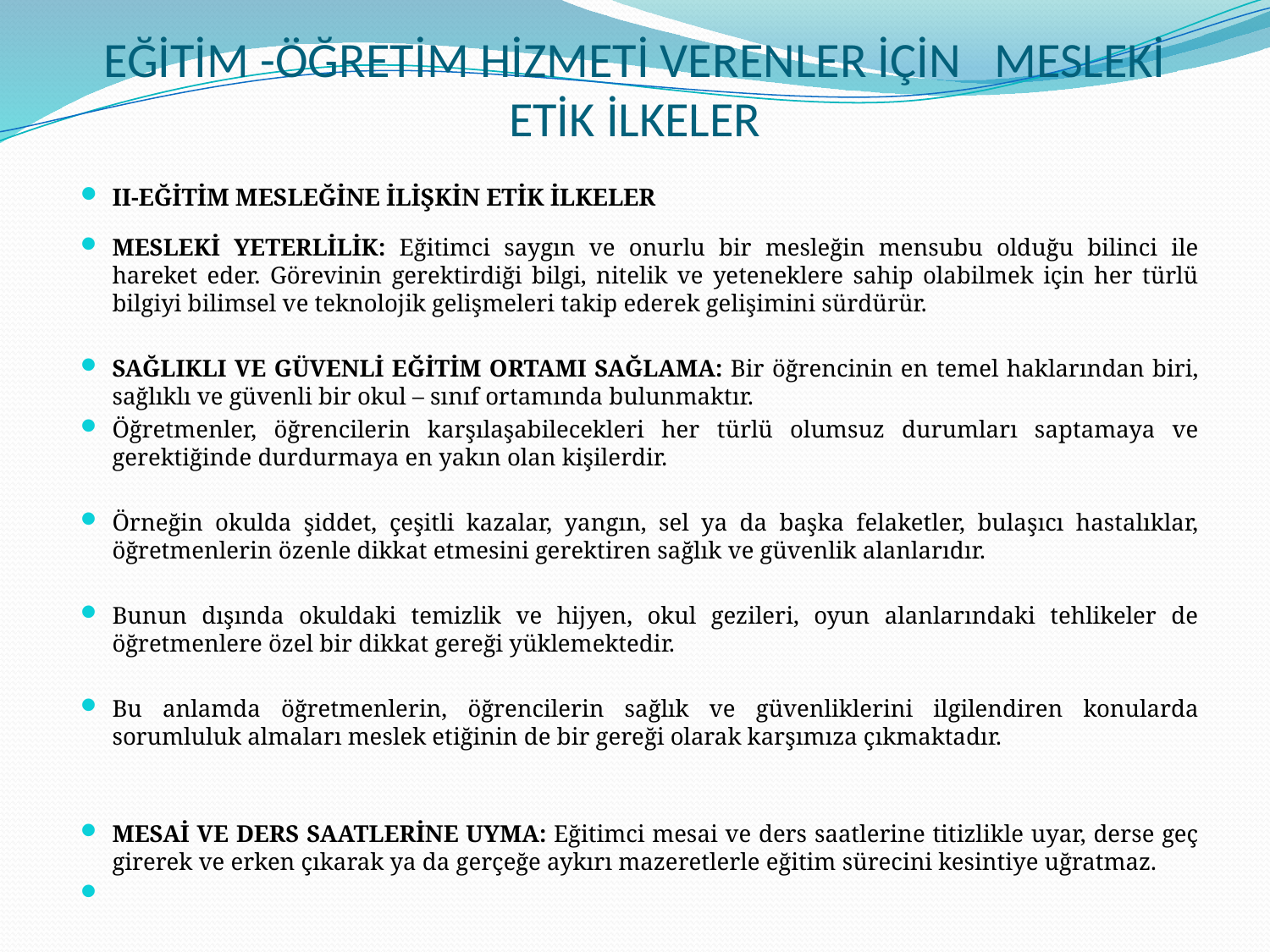

# EĞİTİM -ÖĞRETİM HİZMETİ VERENLER İÇİN   MESLEKİ ETİK İLKELER
II-EĞİTİM MESLEĞİNE İLİŞKİN ETİK İLKELER

MESLEKİ YETERLİLİK: Eğitimci saygın ve onurlu bir mesleğin mensubu olduğu bilinci ile hareket eder. Görevinin gerektirdiği bilgi, nitelik ve yeteneklere sahip olabilmek için her türlü bilgiyi bilimsel ve teknolojik gelişmeleri takip ederek gelişimini sürdürür.

SAĞLIKLI VE GÜVENLİ EĞİTİM ORTAMI SAĞLAMA: Bir öğrencinin en temel haklarından biri, sağlıklı ve güvenli bir okul – sınıf ortamında bulunmaktır.
Öğretmenler, öğrencilerin karşılaşabilecekleri her türlü olumsuz durumları saptamaya ve gerektiğinde durdurmaya en yakın olan kişilerdir.

Örneğin okulda şiddet, çeşitli kazalar, yangın, sel ya da başka felaketler, bulaşıcı hastalıklar, öğretmenlerin özenle dikkat etmesini gerektiren sağlık ve güvenlik alanlarıdır.

Bunun dışında okuldaki temizlik ve hijyen, okul gezileri, oyun alanlarındaki tehlikeler de öğretmenlere özel bir dikkat gereği yüklemektedir.

Bu anlamda öğretmenlerin, öğrencilerin sağlık ve güvenliklerini ilgilendiren konularda sorumluluk almaları meslek etiğinin de bir gereği olarak karşımıza çıkmaktadır.

MESAİ VE DERS SAATLERİNE UYMA: Eğitimci mesai ve ders saatlerine titizlikle uyar, derse geç girerek ve erken çıkarak ya da gerçeğe aykırı mazeretlerle eğitim sürecini kesintiye uğratmaz.